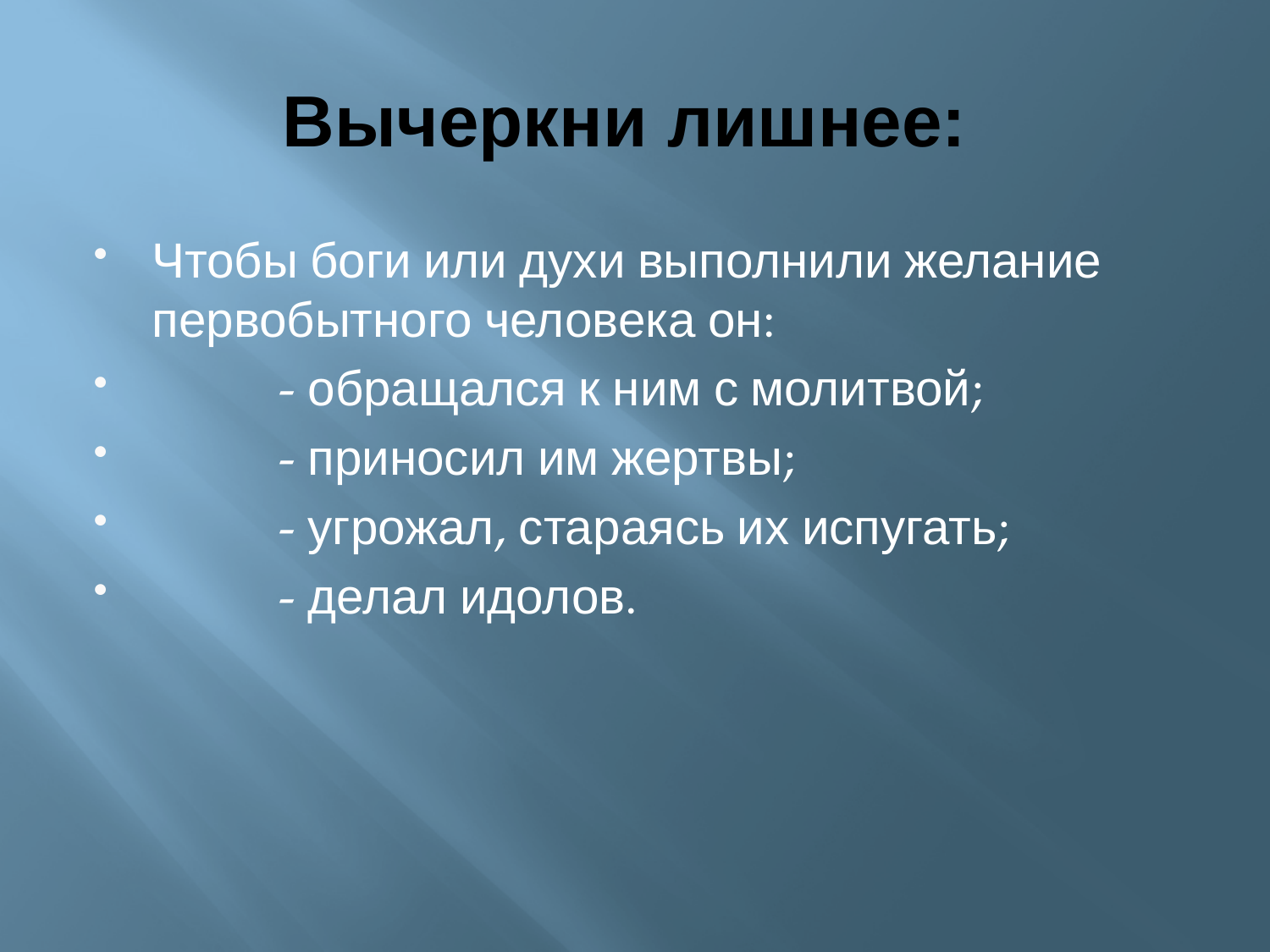

# Вычеркни лишнее:
Чтобы боги или духи выполнили желание первобытного человека он:
	- обращался к ним с молитвой;
	- приносил им жертвы;
	- угрожал, стараясь их испугать;
	- делал идолов.